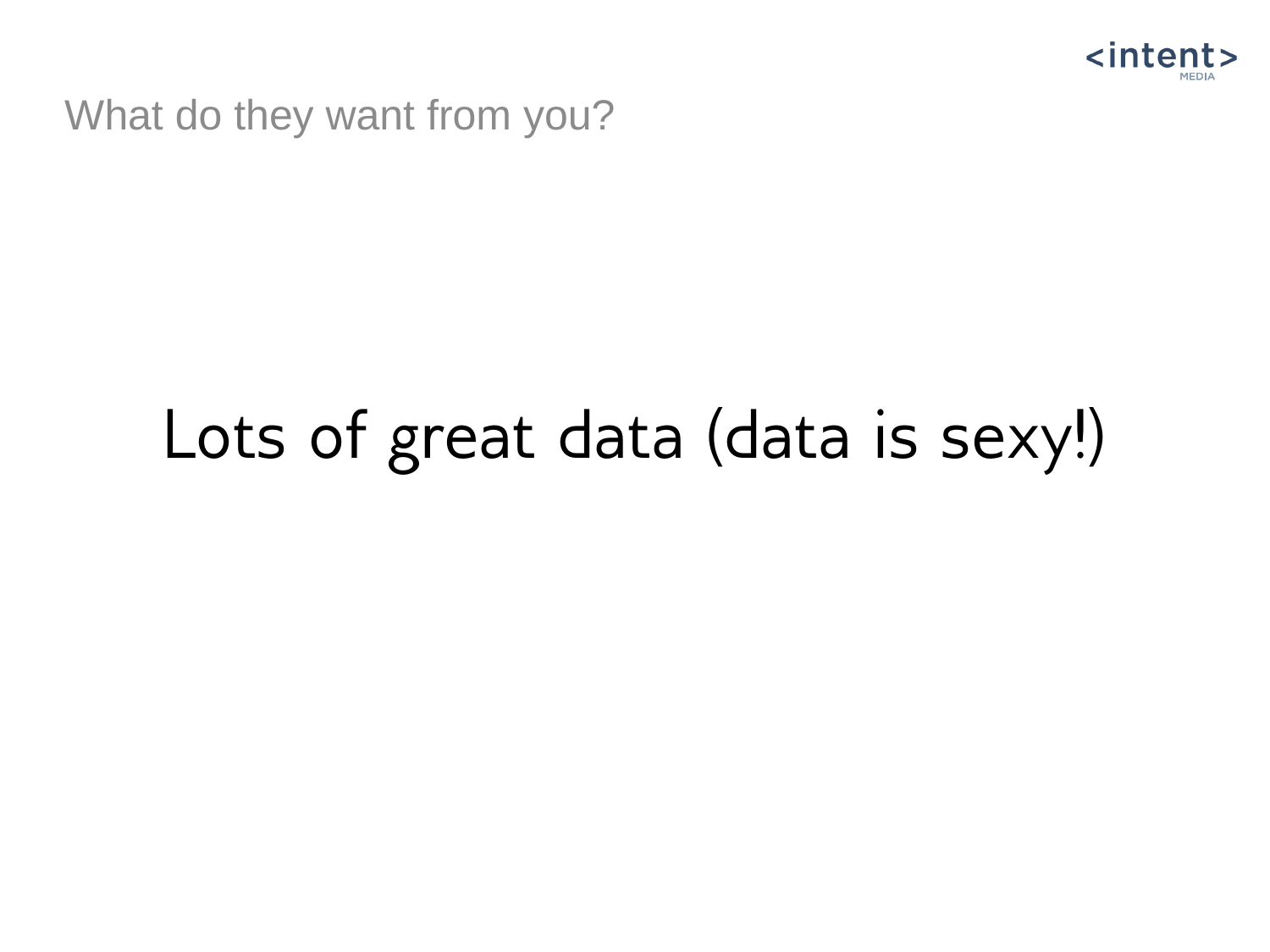

What do they want from you?
# Lots of great data (data is sexy!)